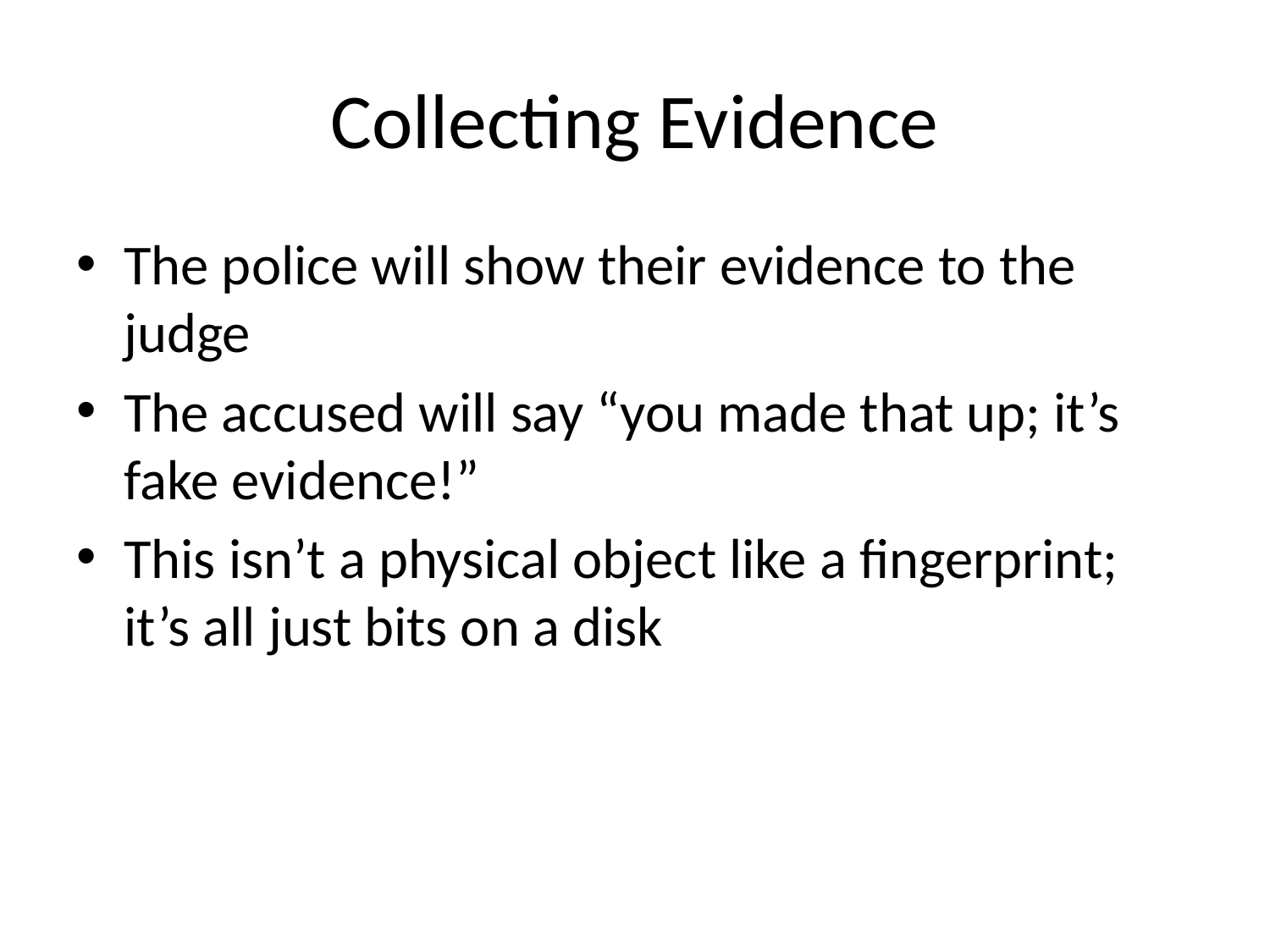

# Collecting Evidence
The police will show their evidence to the judge
The accused will say “you made that up; it’s fake evidence!”
This isn’t a physical object like a fingerprint; it’s all just bits on a disk